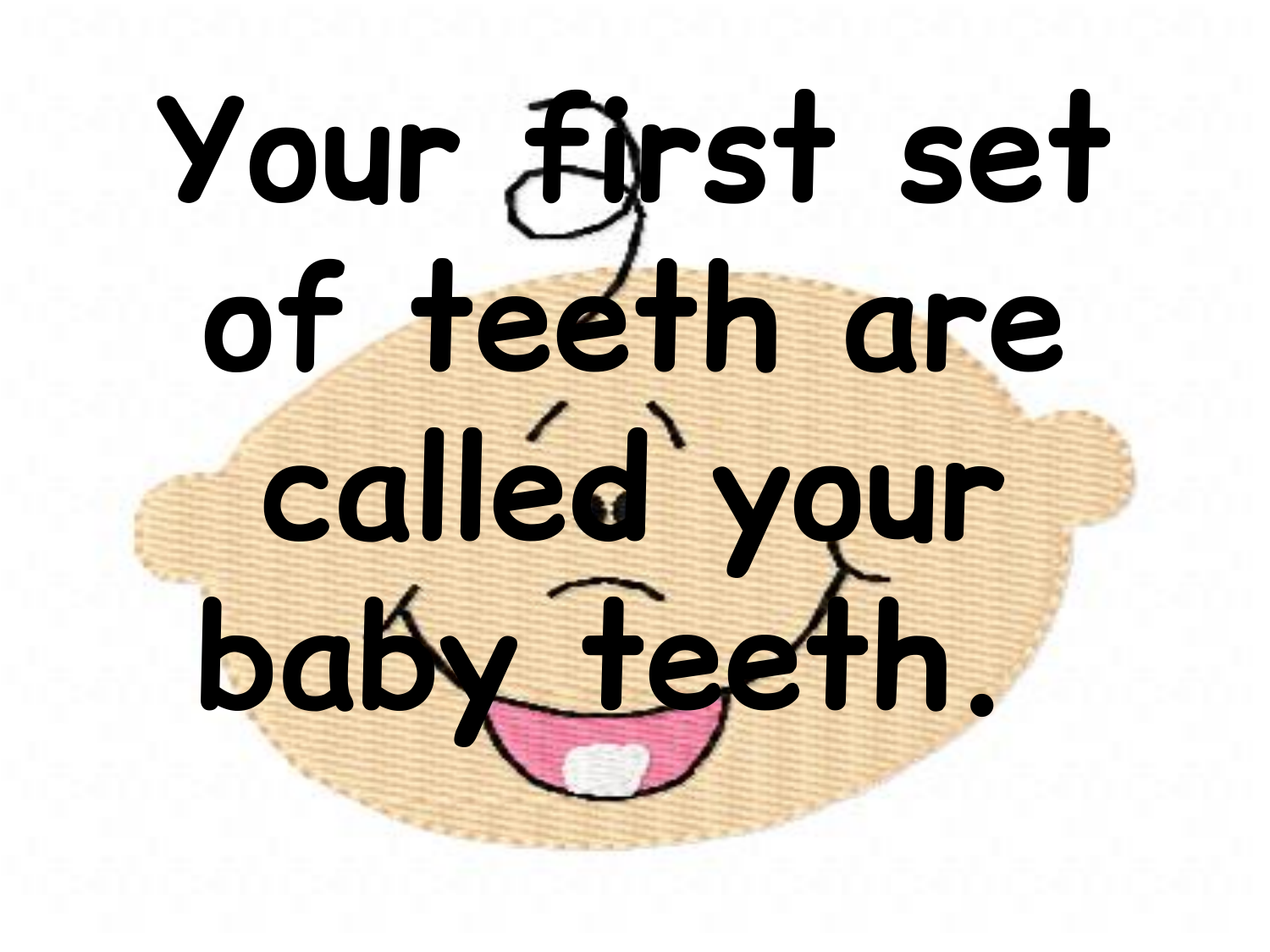

# Your first set of teeth are called your baby teeth.